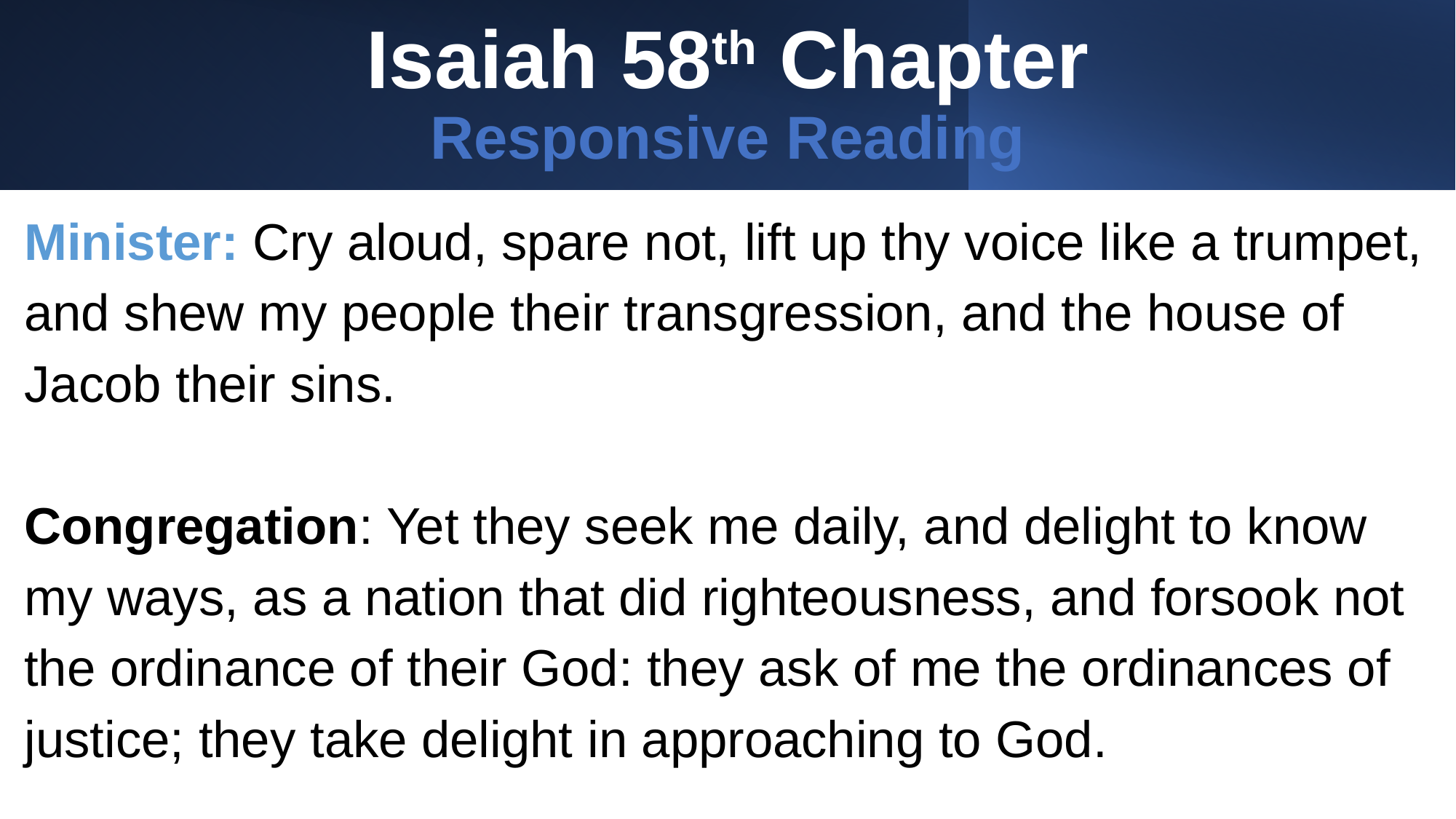

# Isaiah 58th Chapter Responsive Reading

Minister: Cry aloud, spare not, lift up thy voice like a trumpet, and shew my people their transgression, and the house of Jacob their sins.

Congregation: Yet they seek me daily, and delight to know my ways, as a nation that did righteousness, and forsook not the ordinance of their God: they ask of me the ordinances of justice; they take delight in approaching to God.